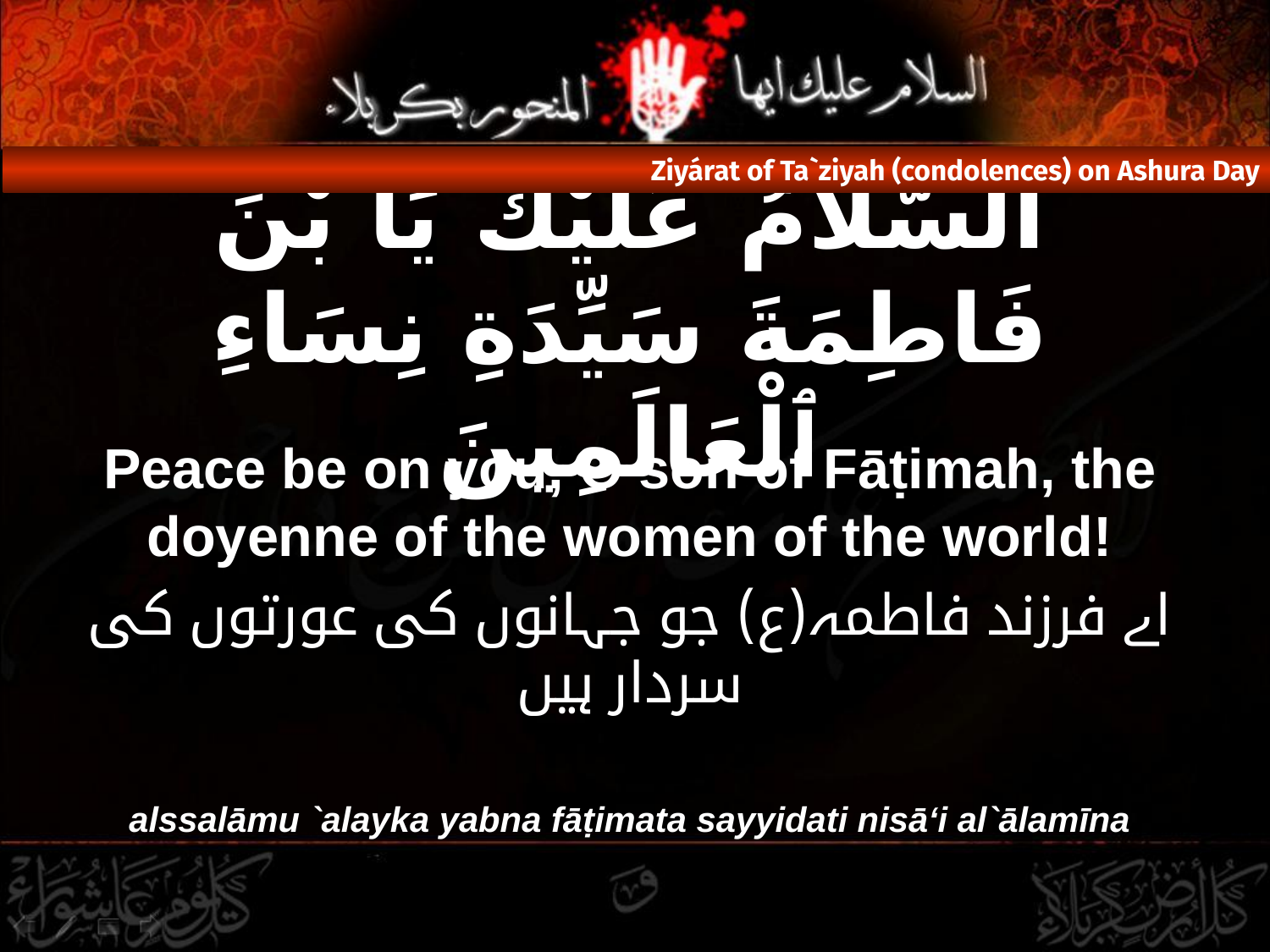

Ziyárat of Ta`ziyah (condolences) on Ashura Day
# اَلسَّلاَمُ عَلَيْكَ يَا بْنَ فَاطِمَةَ سَيِّدَةِ نِسَاءِ ٱلْعَالَمِينَ
Peace be on you, O son of Fāṭimah, the doyenne of the women of the world!
اے فرزند فاطمہ(ع) جو جہانوں کی عورتوں کی سردار ہیں
alssalāmu `alayka yabna fāṭimata sayyidati nisā‘i al`ālamīna